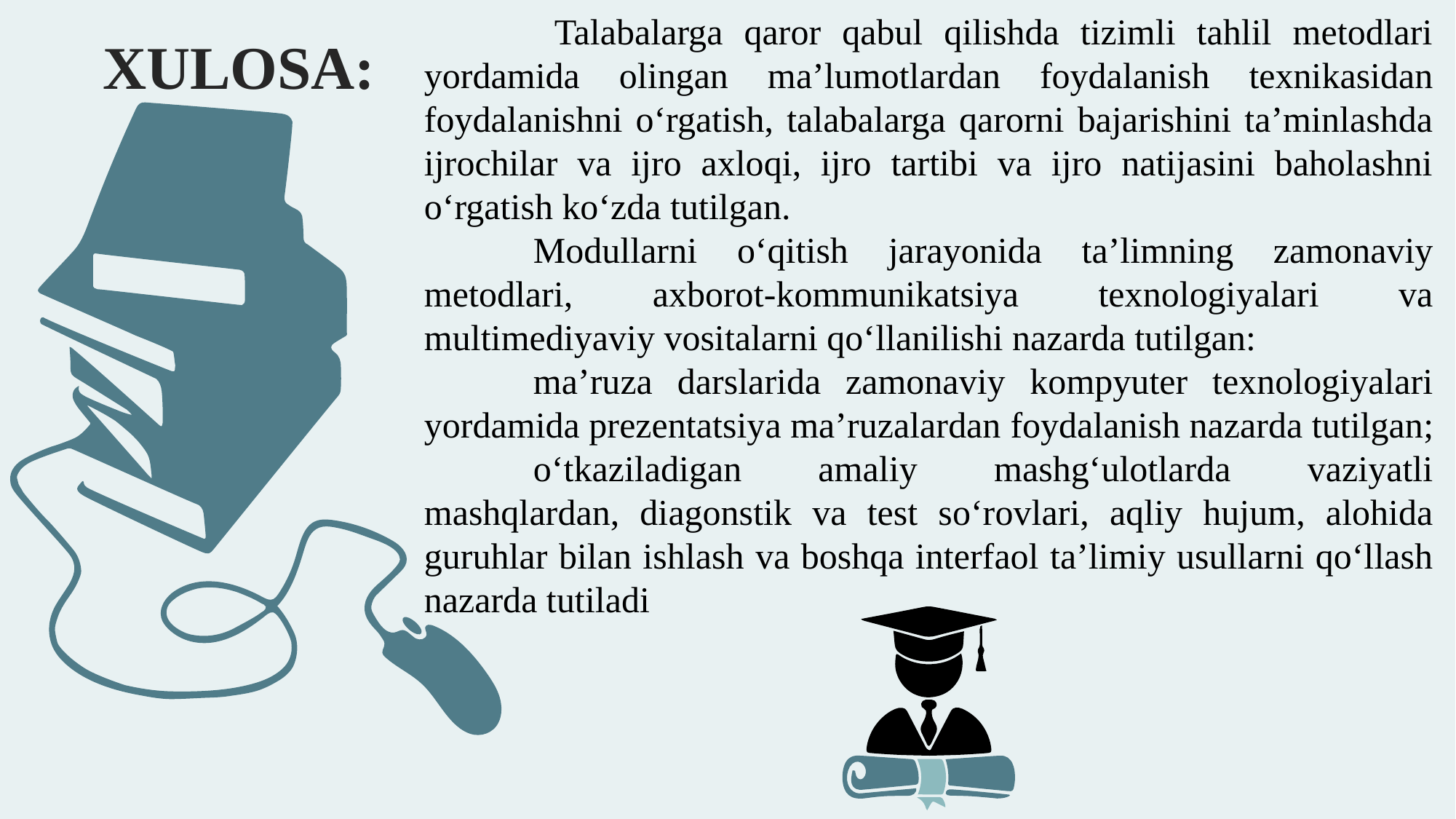

XULOSA:
	 Talabalarga qaror qabul qilishda tizimli tahlil metodlari yordamida olingan ma’lumotlardan foydalanish texnikasidan foydalanishni o‘rgatish, talabalarga qarorni bajarishini ta’minlashda ijrochilar va ijro axloqi, ijro tartibi va ijro natijasini baholashni o‘rgatish ko‘zda tutilgan.
	Modullarni o‘qitish jarayonida ta’limning zamonaviy metodlari, axborot-kommunikatsiya texnologiyalari va multimediyaviy vositalarni qo‘llanilishi nazarda tutilgan:
	ma’ruza darslarida zamonaviy kompyuter texnologiyalari yordamida prezentatsiya ma’ruzalardan foydalanish nazarda tutilgan;
	o‘tkaziladigan amaliy mashg‘ulotlarda vaziyatli mashqlardan, diagonstik va test so‘rovlari, aqliy hujum, alohida guruhlar bilan ishlash va boshqa interfaol ta’limiy usullarni qo‘llash nazarda tutiladi